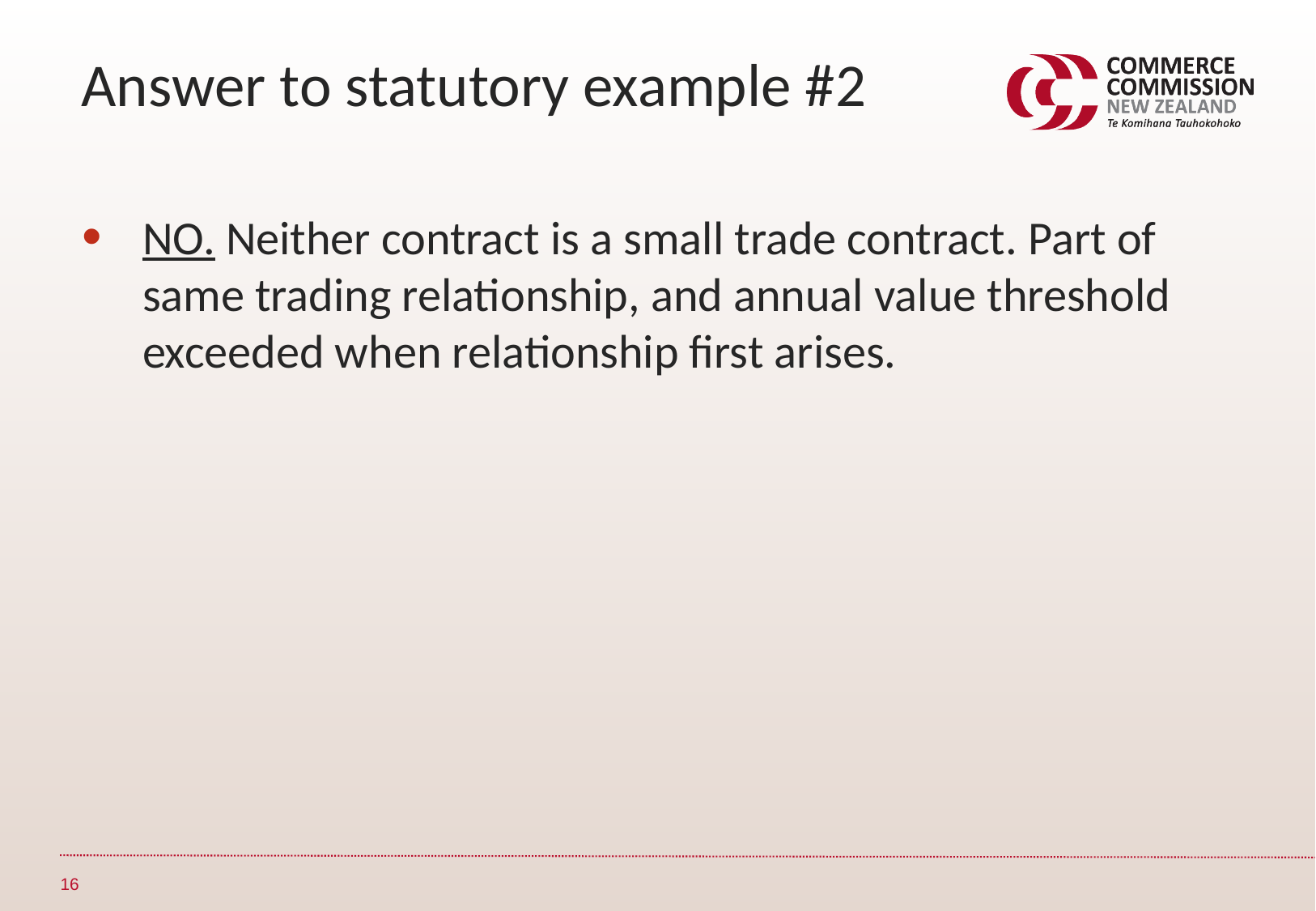

Answer to statutory example #2
NO. Neither contract is a small trade contract. Part of same trading relationship, and annual value threshold exceeded when relationship first arises.
16